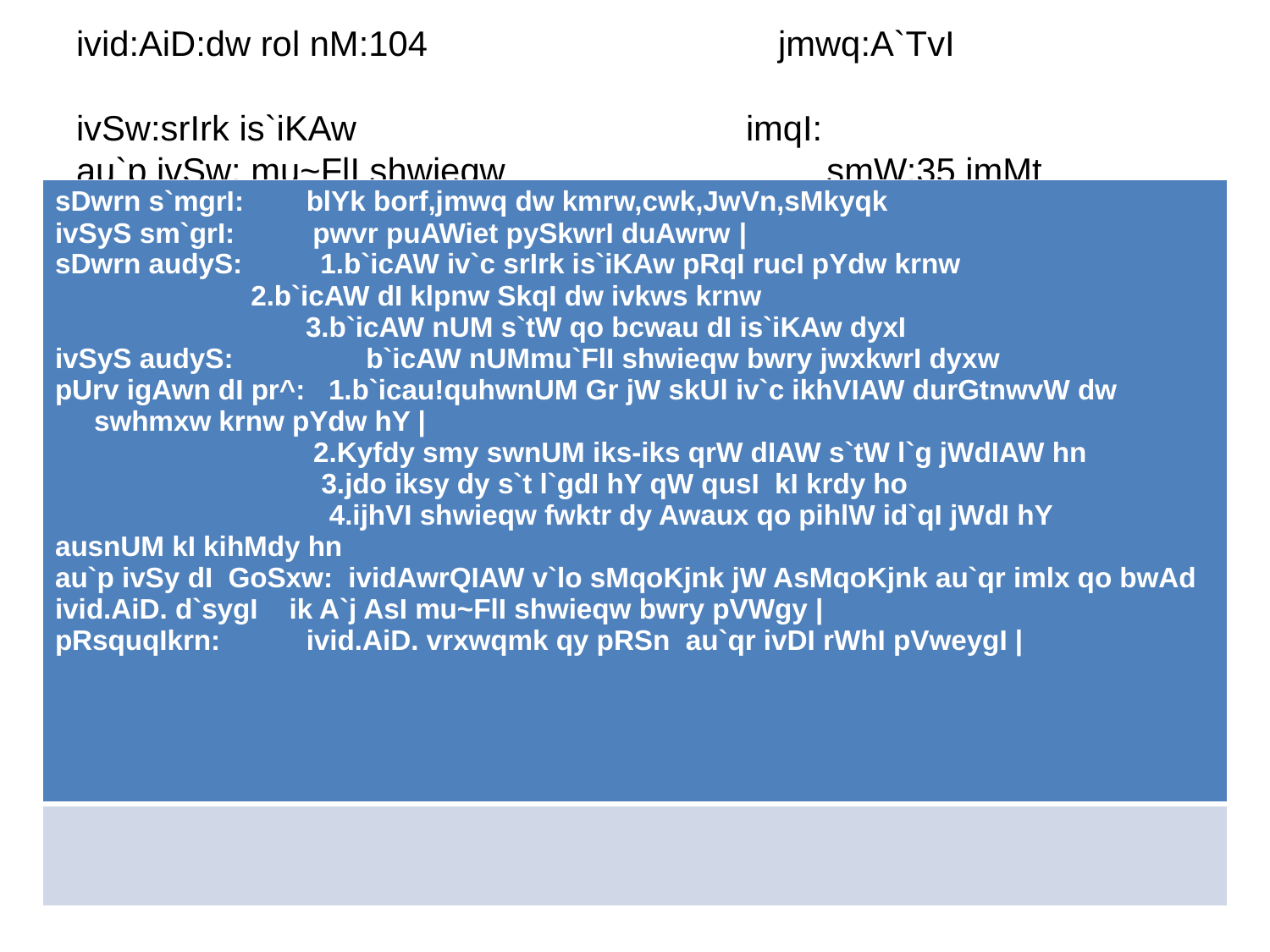

# ivid:AiD:dw rol nM:104                                    jmwq:A`TvI ivSw:srIrk is`iKAw                                        imqI: au`p ivSw: mu~FlI shwieqw                                 smW:35 imMt
| sDwrn s`mgrI: blYk borf,jmwq dw kmrw,cwk,JwVn,sMkyqk ivSyS sm`grI: pwvr puAWiet pySkwrI duAwrw | sDwrn audyS: 1.b`icAW iv`c srIrk is`iKAw pRqI rucI pYdw krnw 2.b`icAW dI klpnw SkqI dw ivkws krnw 3.b`icAW nUM s`tW qo bcwau dI is`iKAw dyxI ivSyS audyS: b`icAW nUMmu`FlI shwieqw bwry jwxkwrI dyxw pUrv igAwn dI pr^: 1.b`icau!quhwnUM Gr jW skUl iv`c ikhVIAW durGtnwvW dw swhmxw krnw pYdw hY | 2.Kyfdy smy swnUM iks-iks qrW dIAW s`tW l`g jWdIAW hn 3.jdo iksy dy s`t l`gdI hY qW qusI kI krdy ho 4.ijhVI shwieqw fwktr dy Awaux qo pihlW id`qI jWdI hY ausnUM kI kihMdy hn au`p ivSy dI GoSxw: ividAwrQIAW v`lo sMqoKjnk jW AsMqoKjnk au`qr imlx qo bwAd ivid.AiD. d`sygI ik A`j AsI mu~FlI shwieqw bwry pVWgy | pRsquqIkrn: ivid.AiD. vrxwqmk qy pRSn au`qr ivDI rWhI pVweygI | |
| --- |
|  |